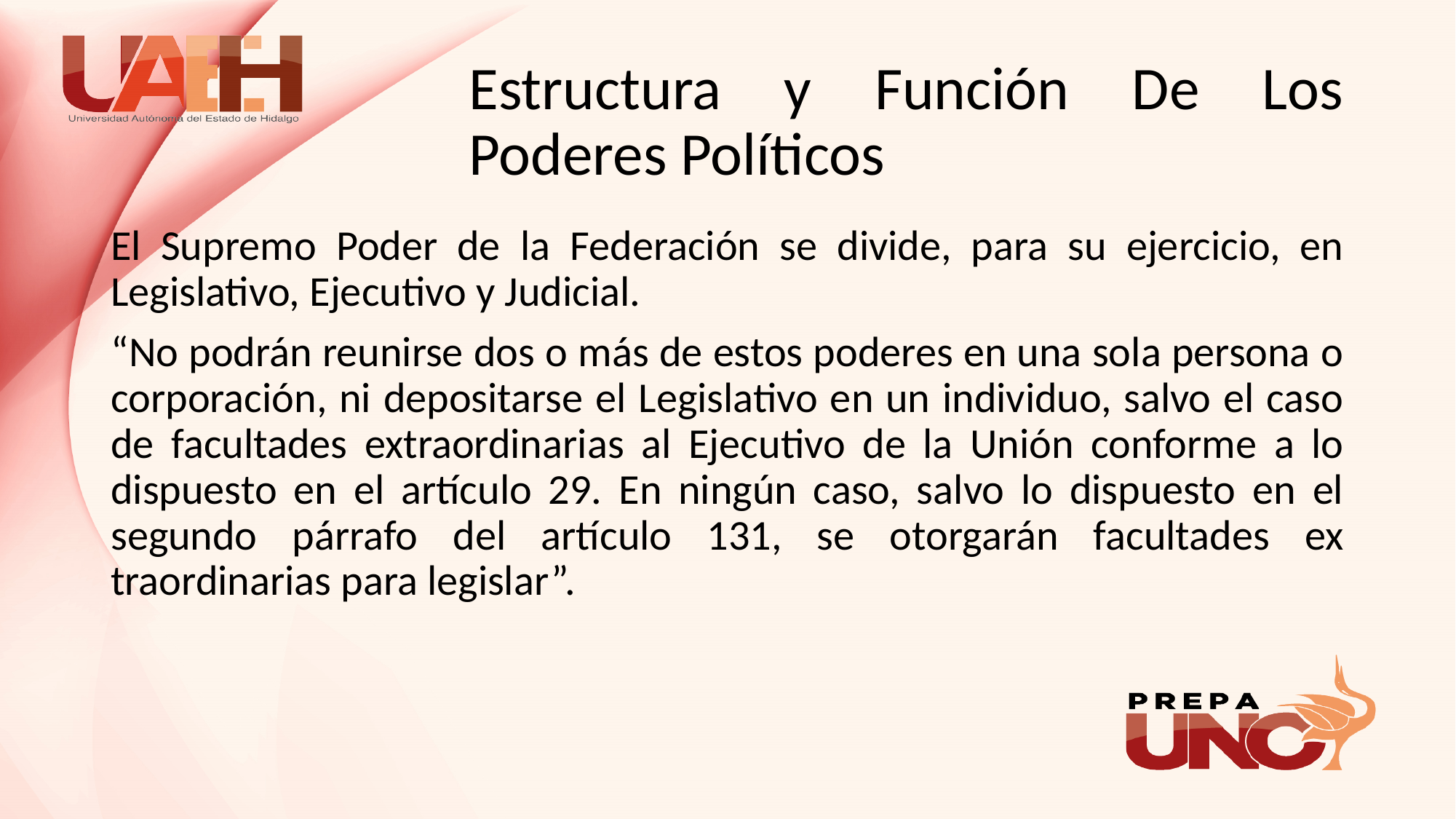

# Estructura y Función De Los Poderes Políticos
El Supremo Poder de la Federación se divide, para su ejercicio, en Legislativo, Ejecutivo y Judicial.
“No podrán reunirse dos o más de estos poderes en una sola persona o corporación, ni depositarse el Legislativo en un individuo, salvo el caso de facultades extraordinarias al Ejecutivo de la Unión conforme a lo dispuesto en el artículo 29. En ningún caso, salvo lo dispuesto en el segundo párrafo del artículo 131, se otorgarán facultades ex­traordinarias para legislar”.